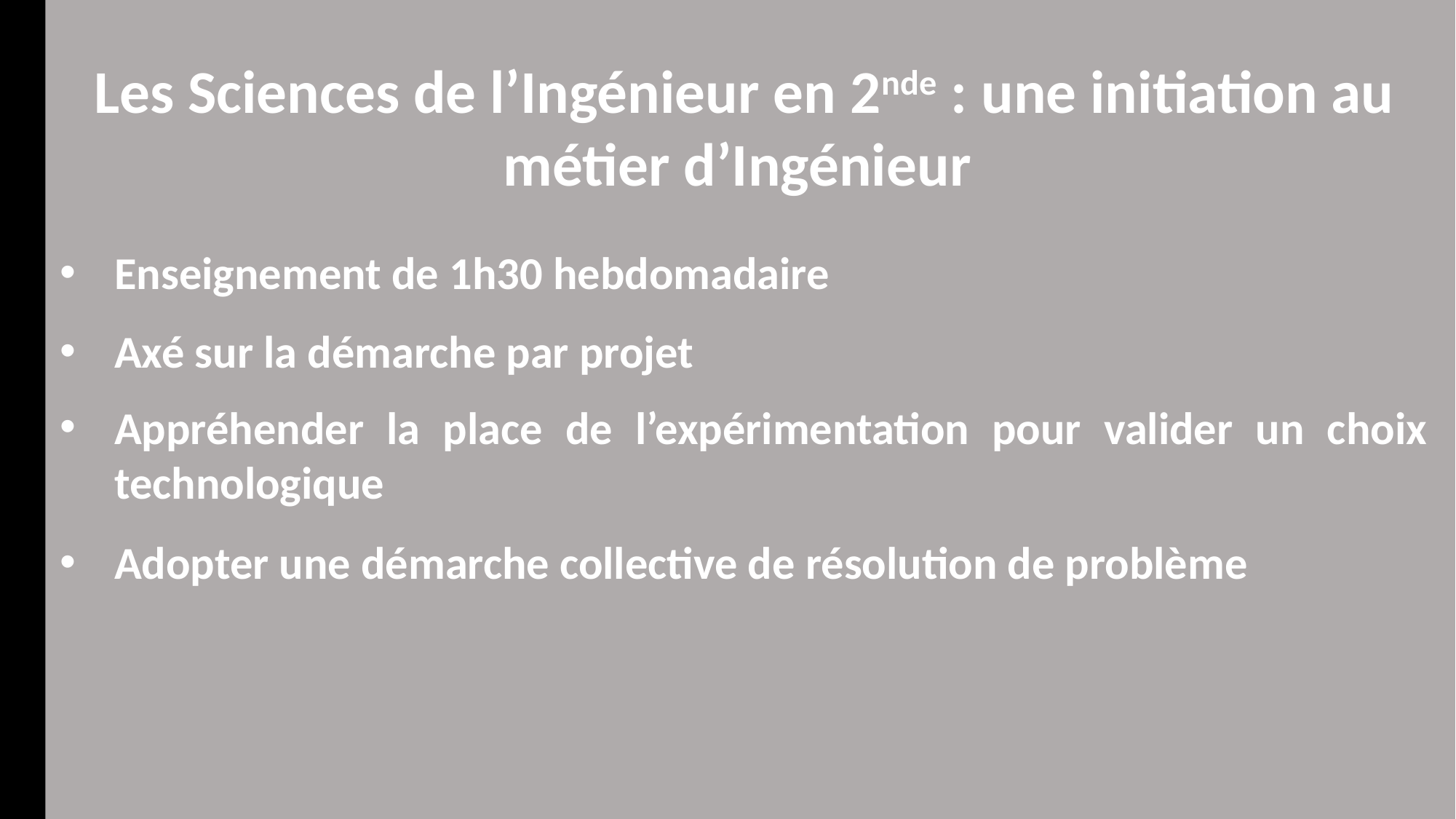

Les Sciences de l’Ingénieur en 2nde : une initiation au métier d’Ingénieur
Enseignement de 1h30 hebdomadaire
Axé sur la démarche par projet
Appréhender la place de l’expérimentation pour valider un choix technologique
Adopter une démarche collective de résolution de problème